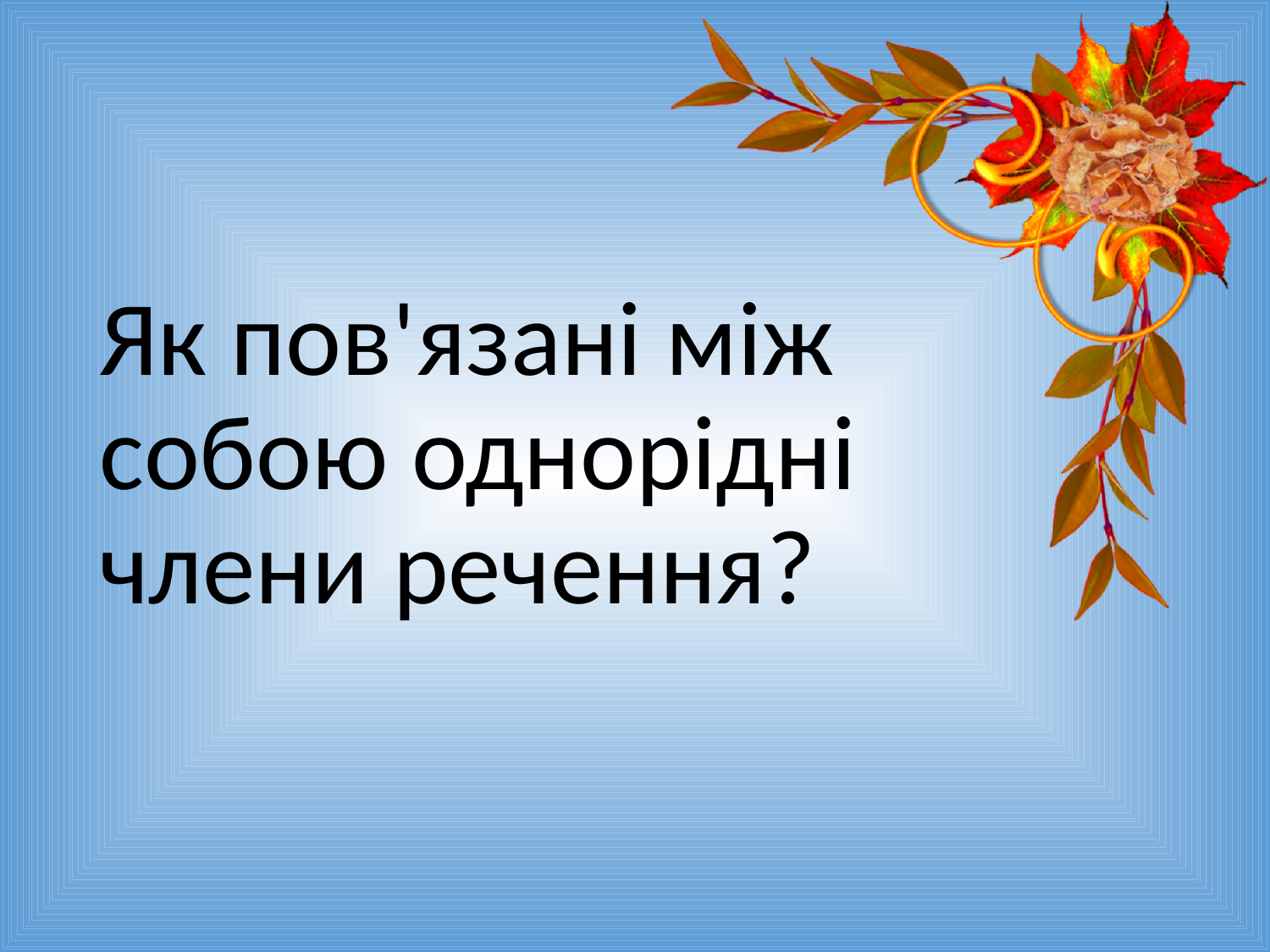

# Як пов'язані між собою однорідні члени речення?